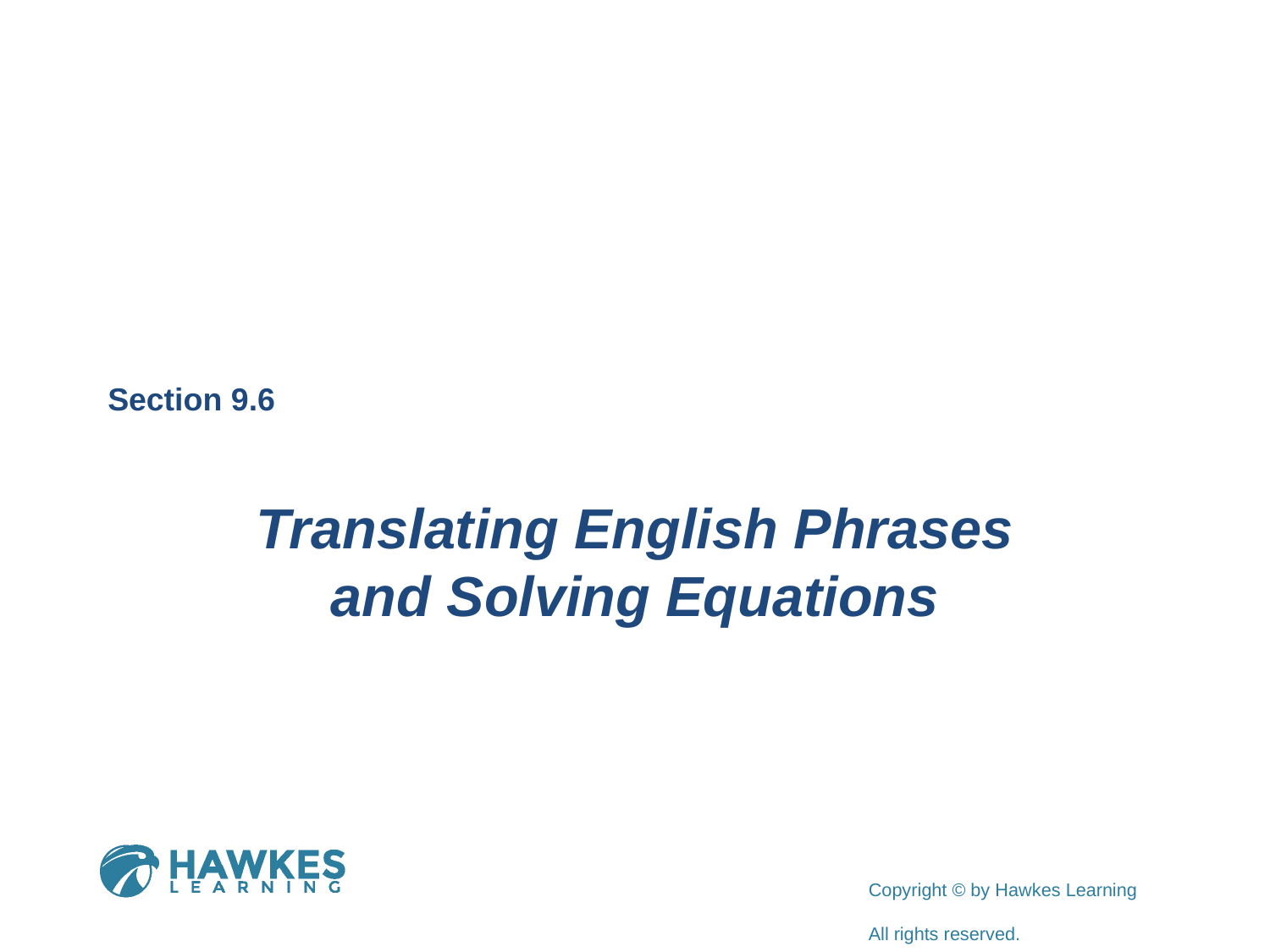

Section 9.6
Translating English Phrases and Solving Equations